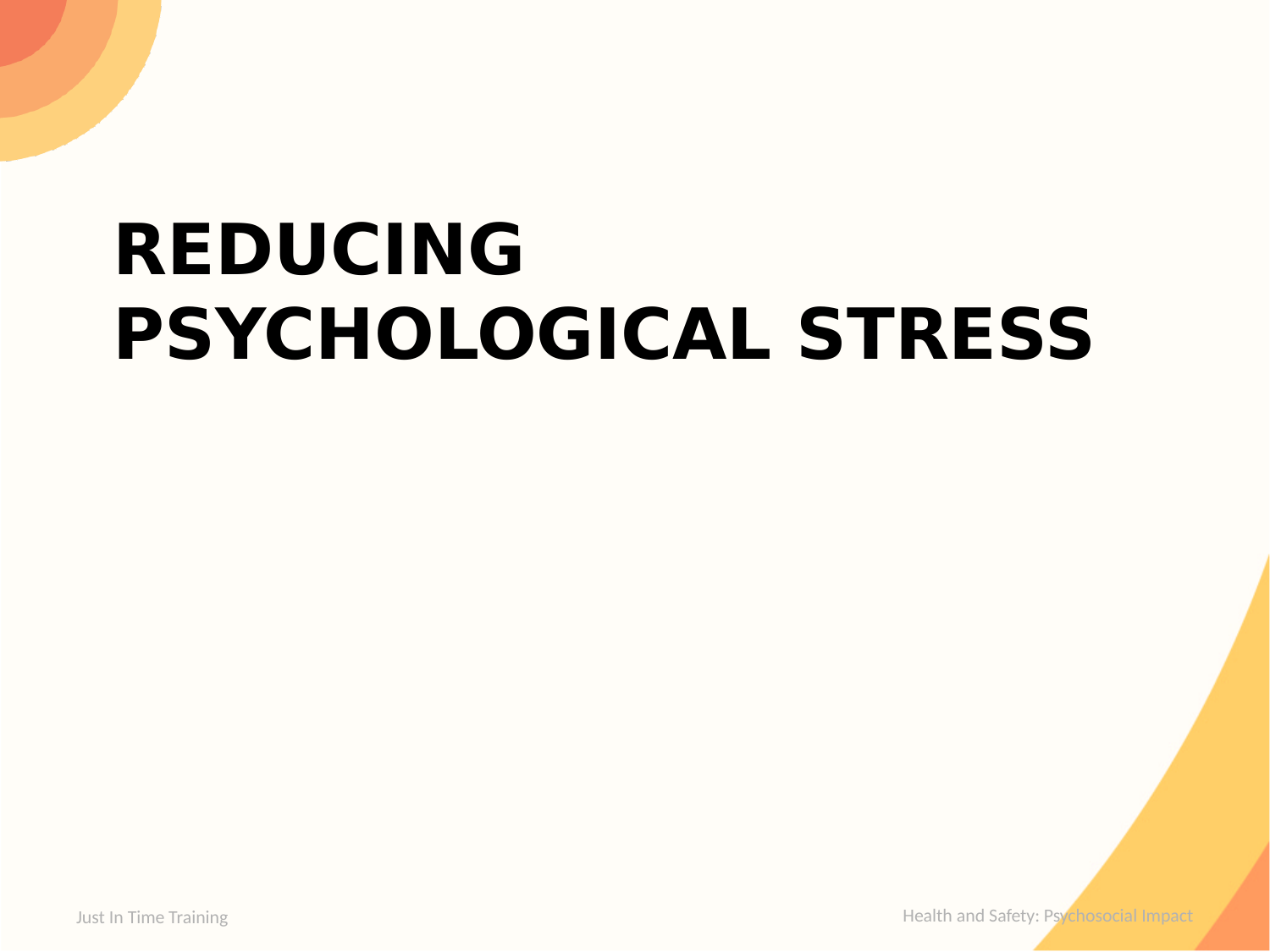

# Reducing Psychological stress

Just In Time Training
Health and Safety: Psychosocial Impact